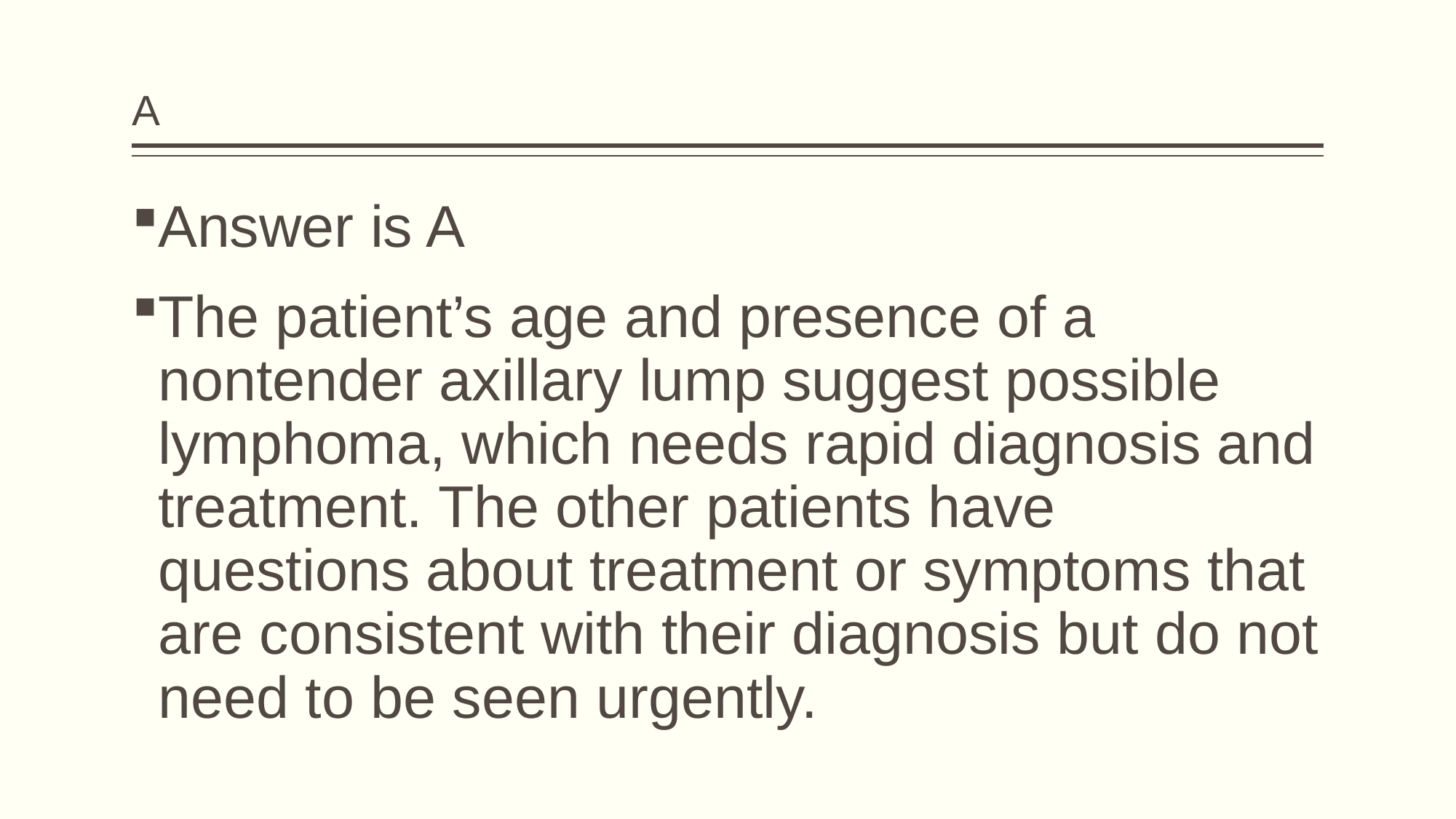

# A
Answer is A
The patient’s age and presence of a nontender axillary lump suggest possible lymphoma, which needs rapid diagnosis and treatment. The other patients have questions about treatment or symptoms that are consistent with their diagnosis but do not need to be seen urgently.